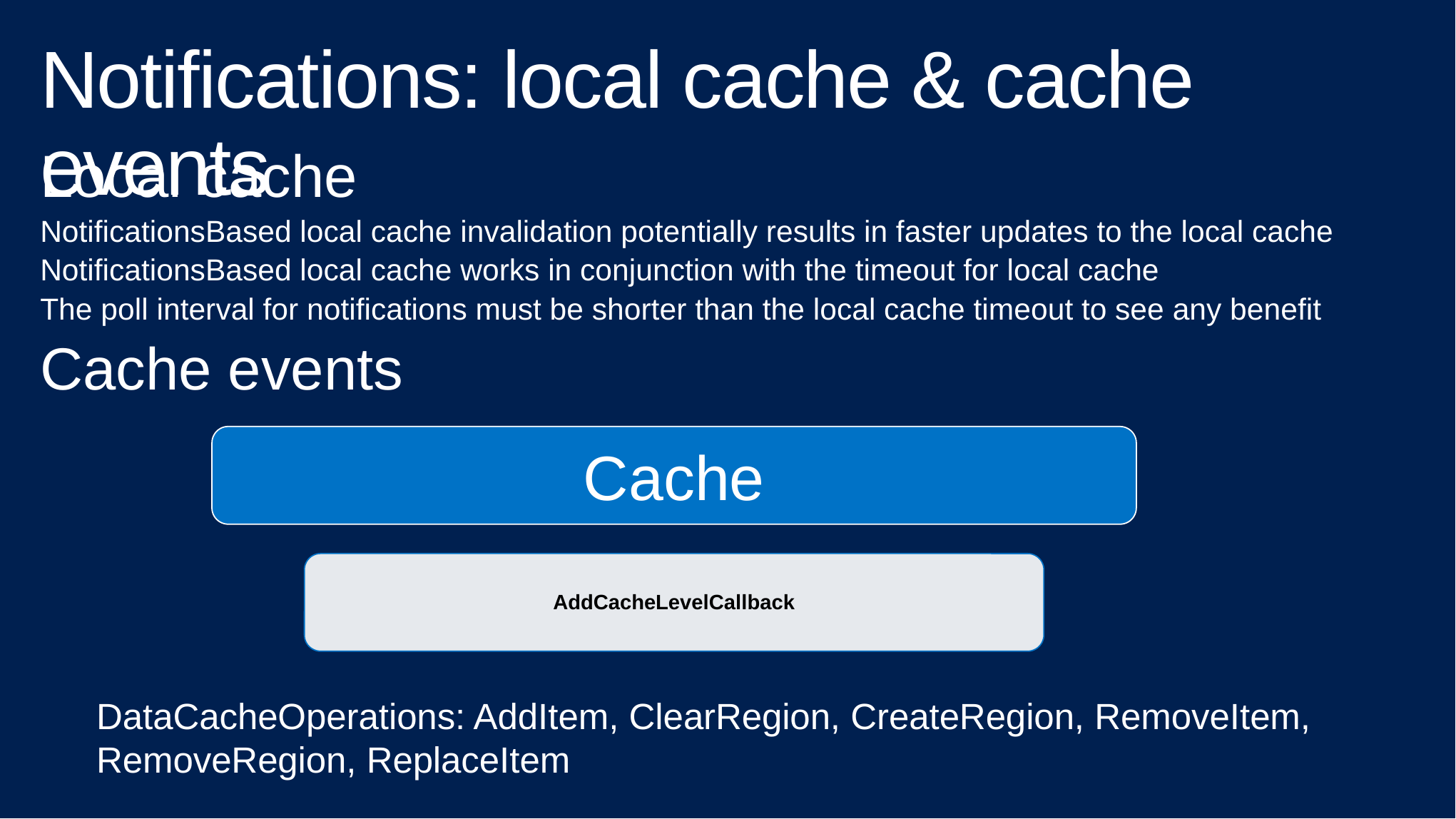

# Notifications: local cache & cache events
Local cache
NotificationsBased local cache invalidation potentially results in faster updates to the local cache
NotificationsBased local cache works in conjunction with the timeout for local cache
The poll interval for notifications must be shorter than the local cache timeout to see any benefit
Cache events
Cache
AddCacheLevelCallback
Region
Item
DataCacheOperations: AddItem, ClearRegion, CreateRegion, RemoveItem, RemoveRegion, ReplaceItem